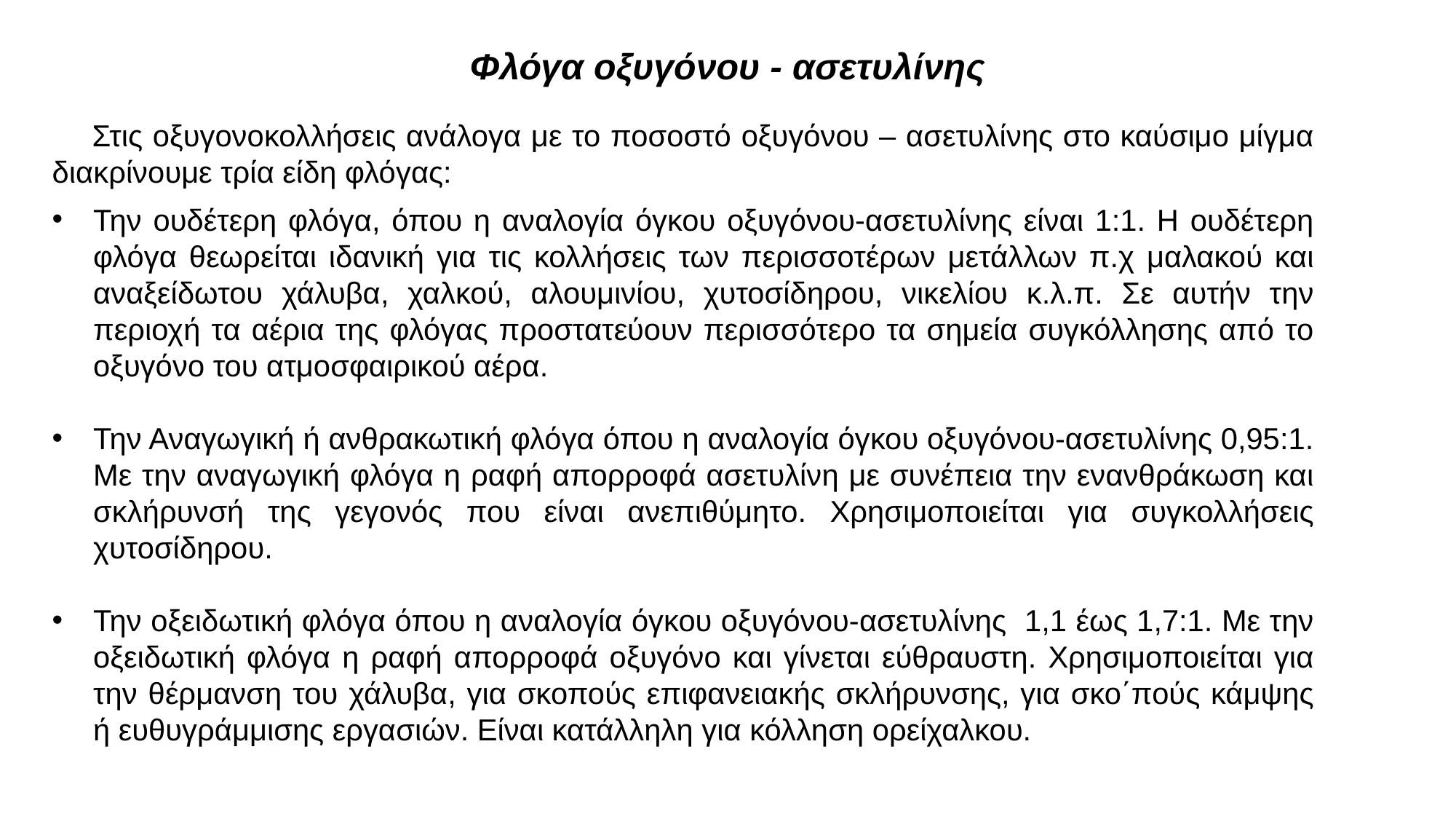

# Φλόγα οξυγόνου - ασετυλίνης
    Στις οξυγονοκολλήσεις ανάλογα με το ποσοστό οξυγόνου – ασετυλίνης στο καύσιμο μίγμα διακρίνουμε τρία είδη φλόγας:
Την ουδέτερη φλόγα, όπου η αναλογία όγκου οξυγόνου-ασετυλίνης είναι 1:1. Η ουδέτερη φλόγα θεωρείται ιδανική για τις κολλήσεις των περισσοτέρων μετάλλων π.χ μαλακού και αναξείδωτου χάλυβα, χαλκού, αλουμινίου, χυτοσίδηρου, νικελίου κ.λ.π. Σε αυτήν την περιοχή τα αέρια της φλόγας προστατεύουν περισσότερο τα σημεία συγκόλλησης από το οξυγόνο του ατμοσφαιρικού αέρα.

Την Αναγωγική ή ανθρακωτική φλόγα όπου η αναλογία όγκου οξυγόνου-ασετυλίνης 0,95:1. Με την αναγωγική φλόγα η ραφή απορροφά ασετυλίνη με συνέπεια την ενανθράκωση και σκλήρυνσή της γεγονός που είναι ανεπιθύμητο. Χρησιμοποιείται για συγκολλήσεις χυτοσίδηρου.

Την οξειδωτική φλόγα όπου η αναλογία όγκου οξυγόνου-ασετυλίνης  1,1 έως 1,7:1. Με την οξειδωτική φλόγα η ραφή απορροφά οξυγόνο και γίνεται εύθραυστη. Χρησιμοποιείται για την θέρμανση του χάλυβα, για σκοπούς επιφανειακής σκλήρυνσης, για σκο΄πούς κάμψης ή ευθυγράμμισης εργασιών. Είναι κατάλληλη για κόλληση ορείχαλκου.